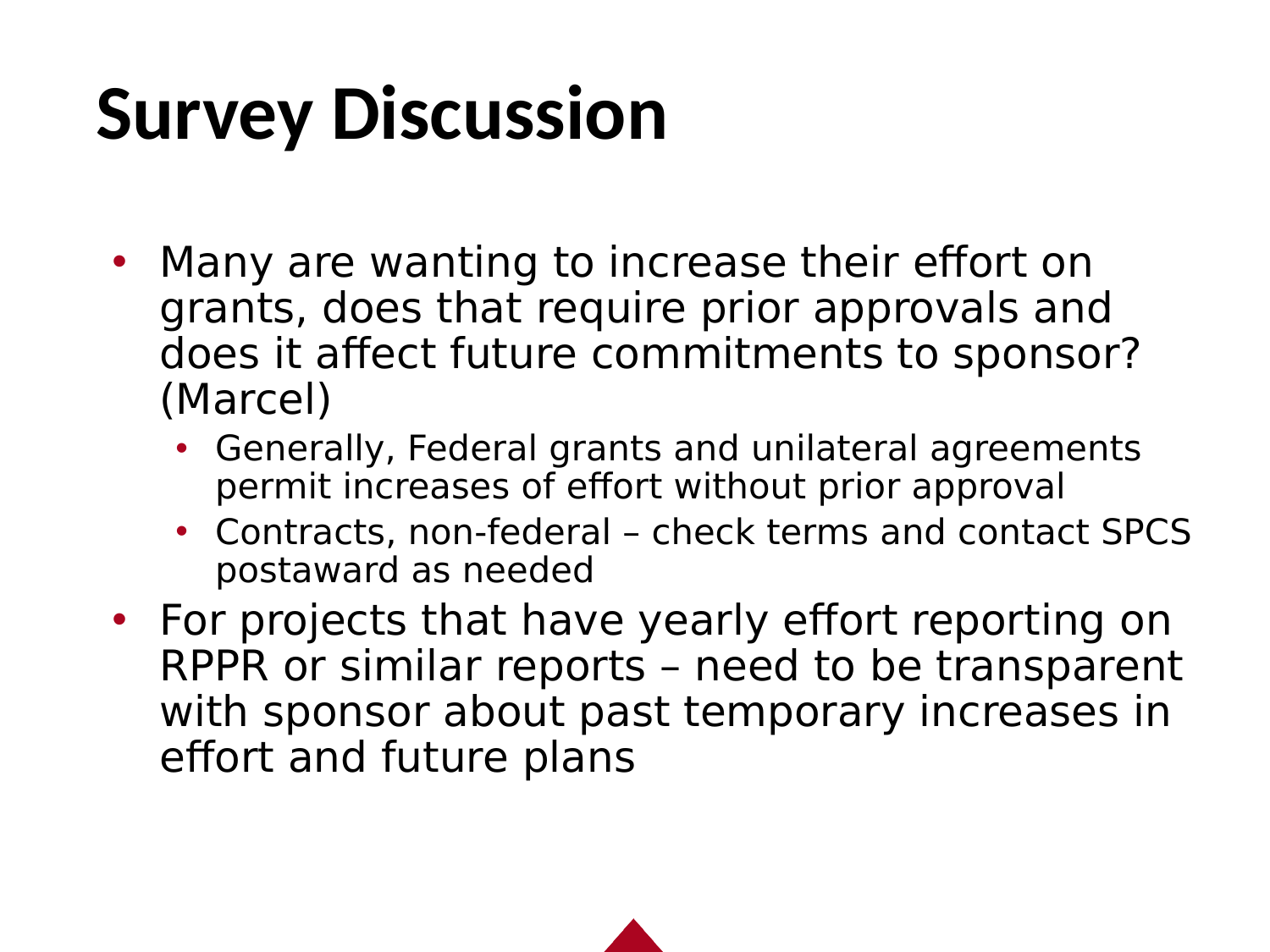

# Survey Discussion

Many are wanting to increase their effort on grants, does that require prior approvals and does it affect future commitments to sponsor? (Marcel)
Generally, Federal grants and unilateral agreements permit increases of effort without prior approval
Contracts, non-federal – check terms and contact SPCS postaward as needed
For projects that have yearly effort reporting on RPPR or similar reports – need to be transparent with sponsor about past temporary increases in effort and future plans